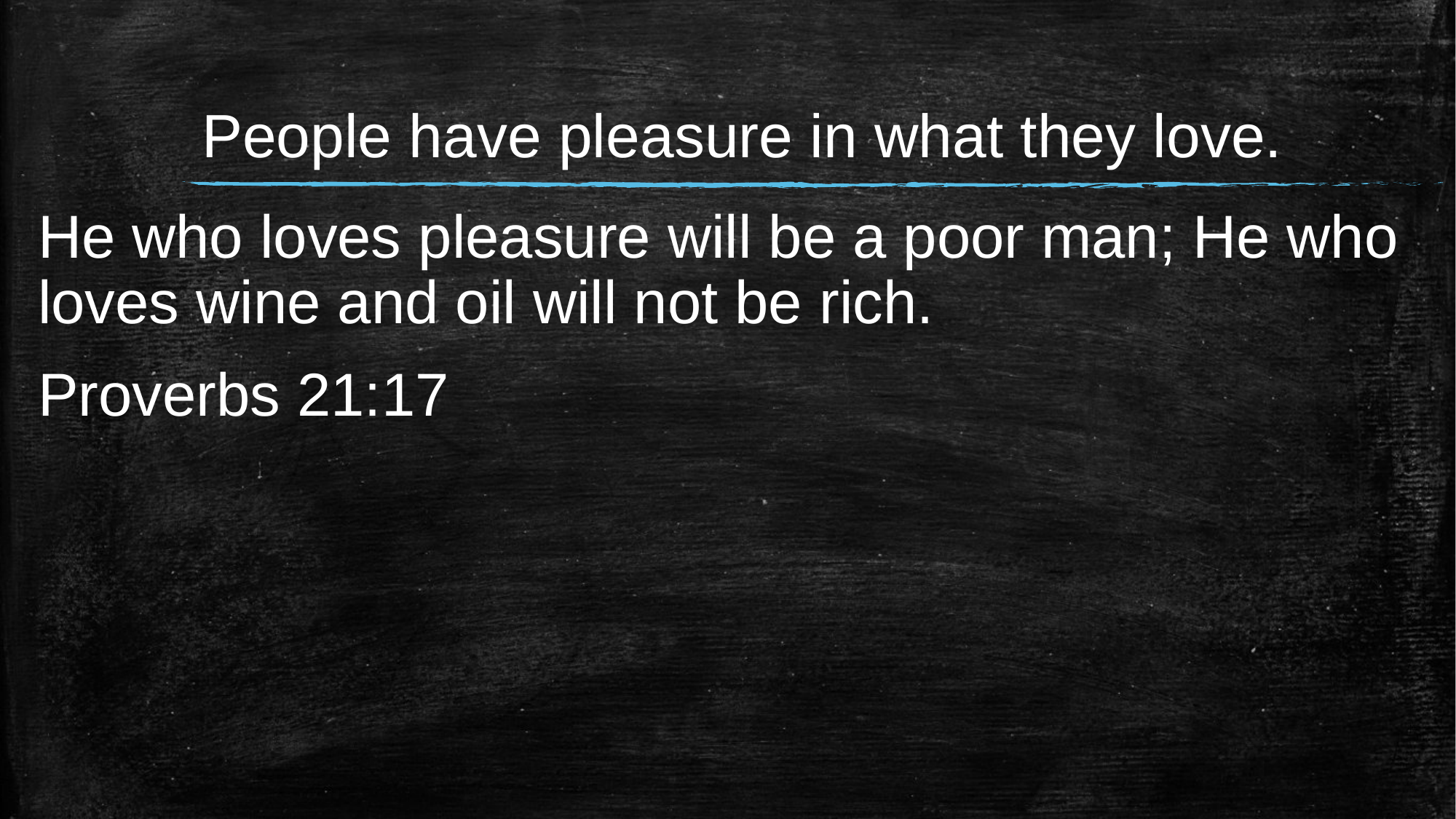

# People have pleasure in what they love.
He who loves pleasure will be a poor man; He who loves wine and oil will not be rich.
Proverbs 21:17